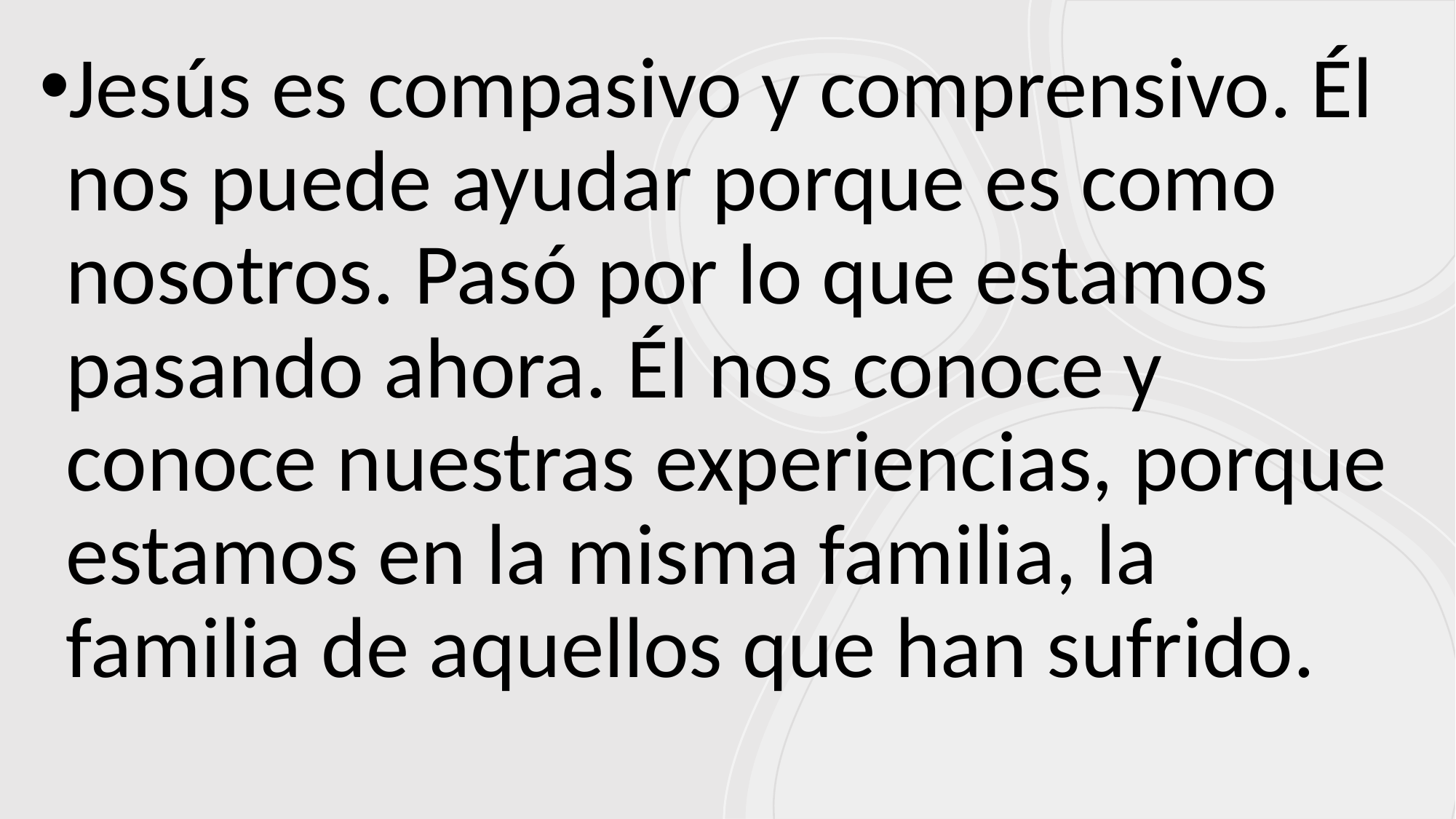

Jesús es compasivo y comprensivo. Él nos puede ayudar porque es como nosotros. Pasó por lo que estamos pasando ahora. Él nos conoce y conoce nuestras experiencias, porque estamos en la misma familia, la familia de aquellos que han sufrido.